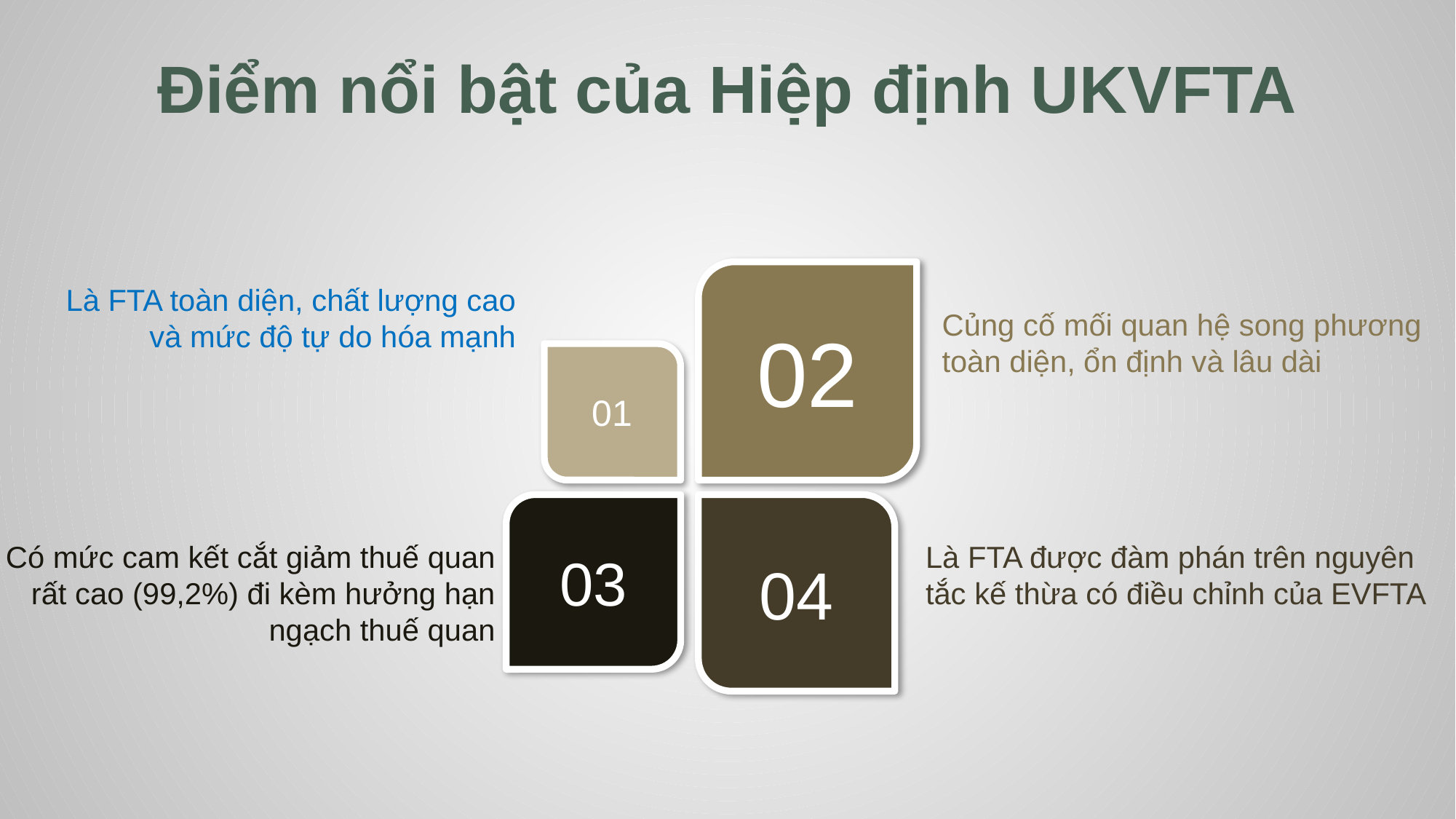

Điểm nổi bật của Hiệp định UKVFTA
02
Là FTA toàn diện, chất lượng cao và mức độ tự do hóa mạnh
Củng cố mối quan hệ song phương
toàn diện, ổn định và lâu dài
01
03
04
Có mức cam kết cắt giảm thuế quan rất cao (99,2%) đi kèm hưởng hạn ngạch thuế quan
Là FTA được đàm phán trên nguyên tắc kế thừa có điều chỉnh của EVFTA